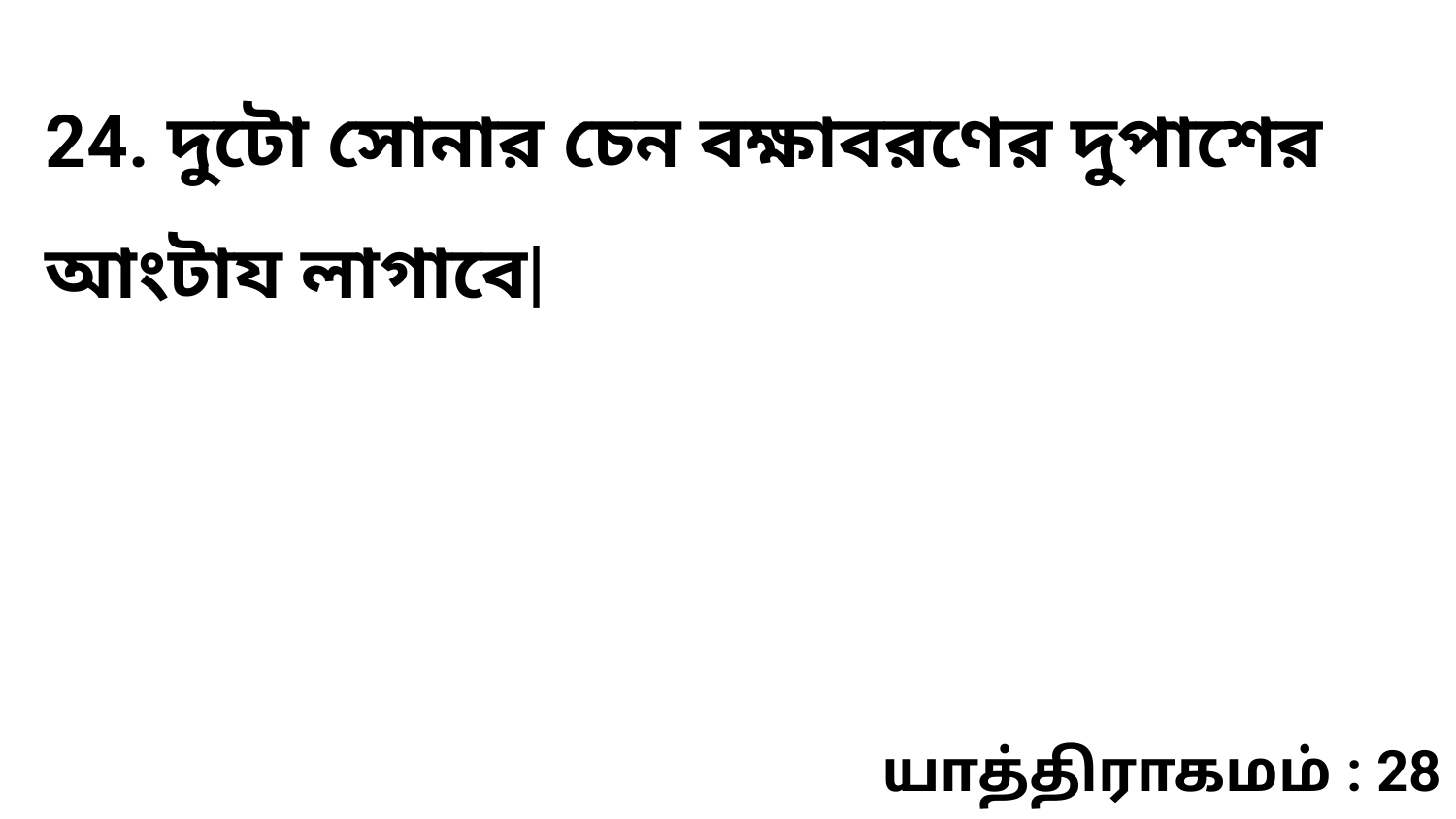

24. দুটো সোনার চেন বক্ষাবরণের দুপাশের আংটায লাগাবে|
யாத்திராகமம் : 28